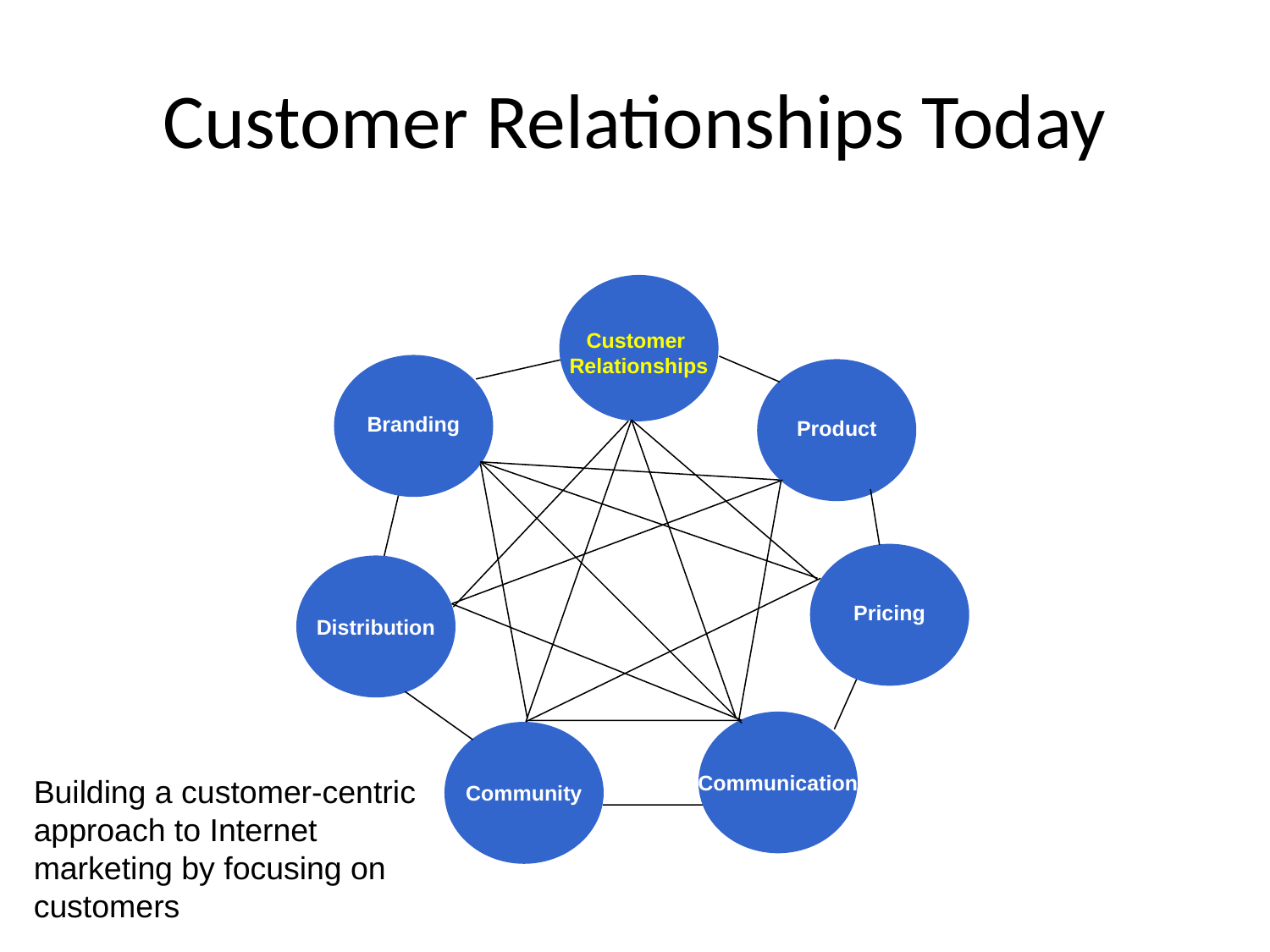

# Customer Relationships Today

Customer
Relationships

Branding

Product

Pricing

Distribution

Communication

Community
Building a customer-centric approach to Internet marketing by focusing on customers